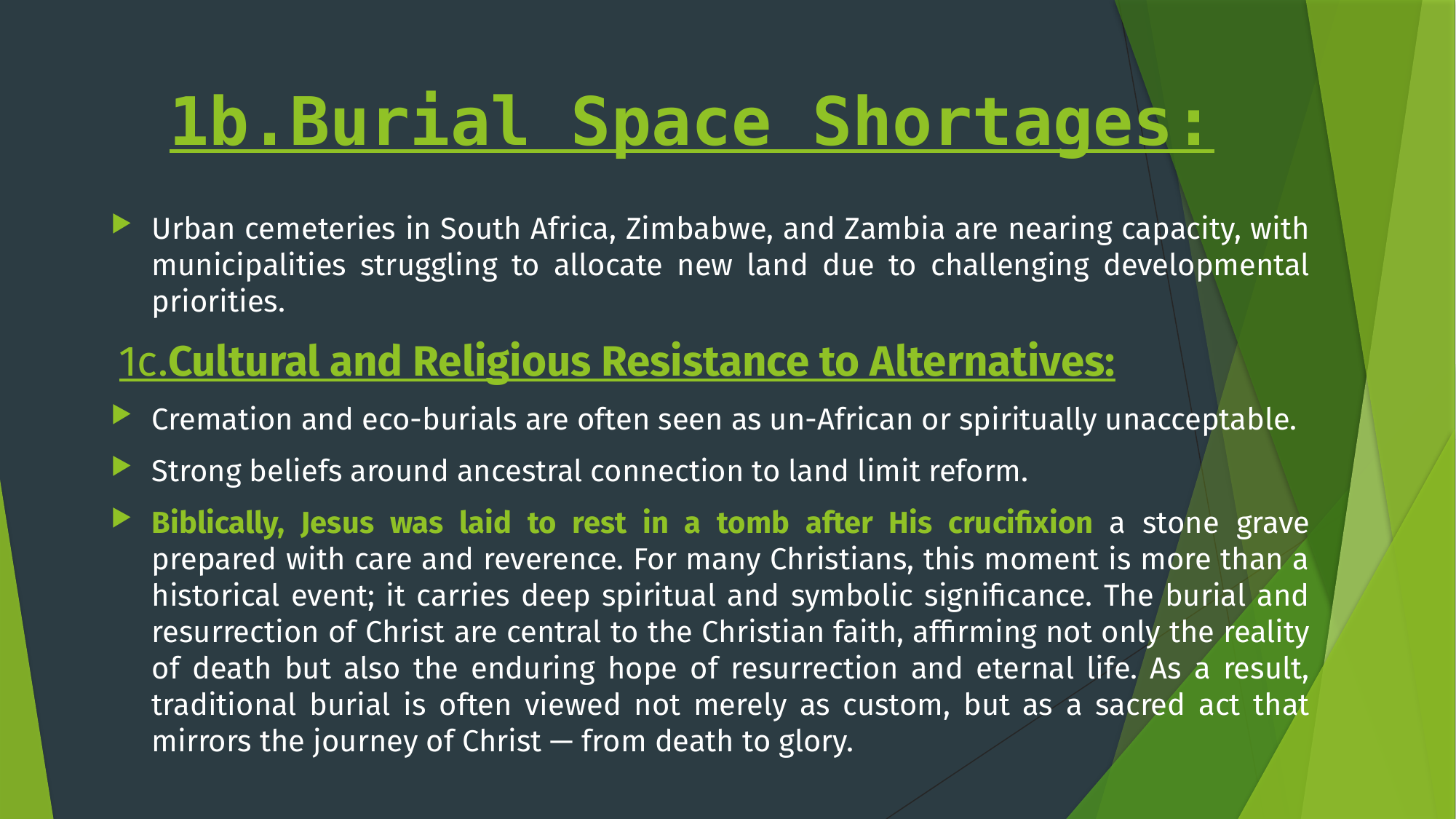

# 1b.Burial Space Shortages:
Urban cemeteries in South Africa, Zimbabwe, and Zambia are nearing capacity, with municipalities struggling to allocate new land due to challenging developmental priorities.
 1c.Cultural and Religious Resistance to Alternatives:
Cremation and eco-burials are often seen as un-African or spiritually unacceptable.
Strong beliefs around ancestral connection to land limit reform.
Biblically, Jesus was laid to rest in a tomb after His crucifixion a stone grave prepared with care and reverence. For many Christians, this moment is more than a historical event; it carries deep spiritual and symbolic significance. The burial and resurrection of Christ are central to the Christian faith, affirming not only the reality of death but also the enduring hope of resurrection and eternal life. As a result, traditional burial is often viewed not merely as custom, but as a sacred act that mirrors the journey of Christ — from death to glory.